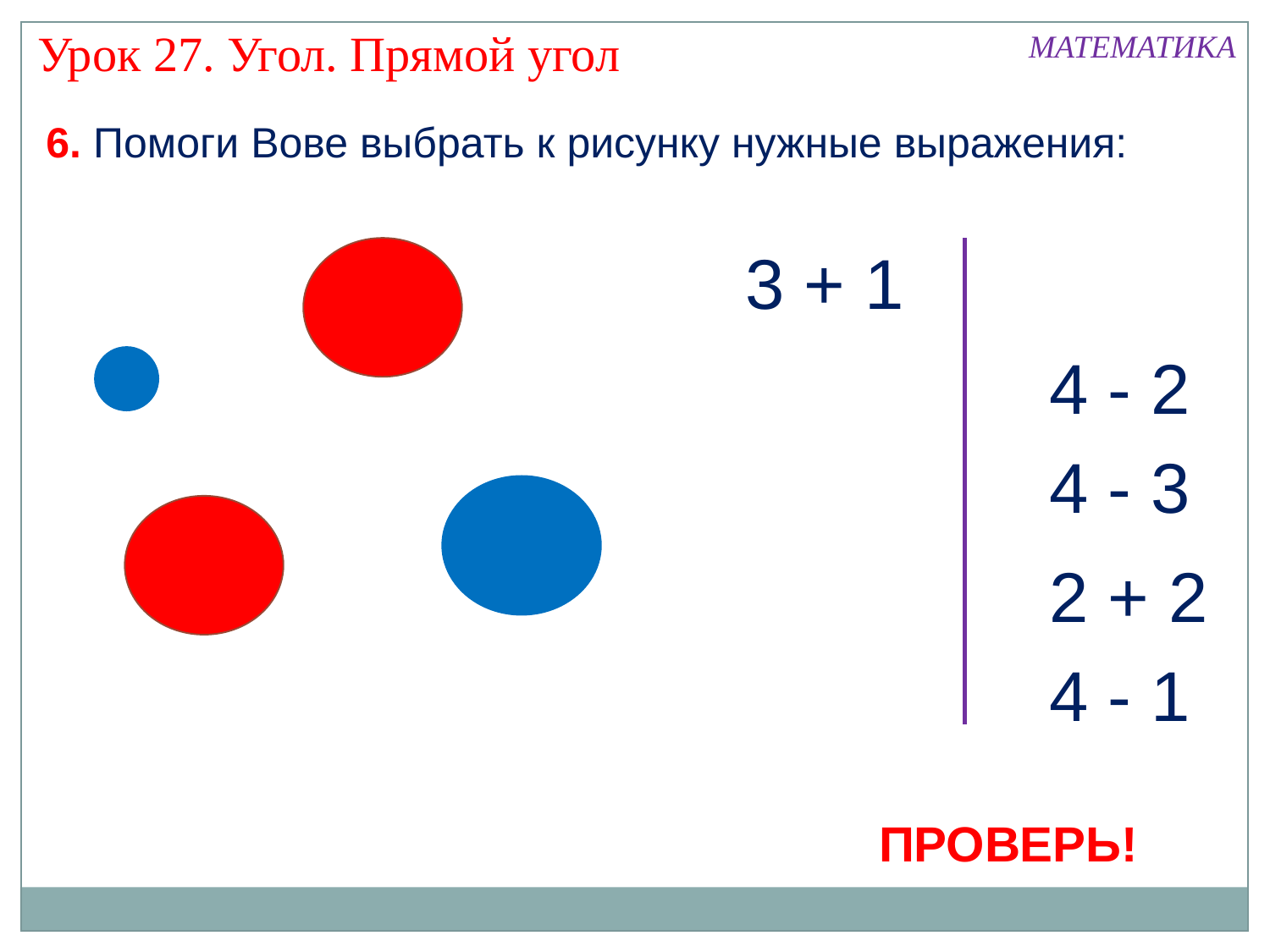

Урок 27. Угол. Прямой угол
МАТЕМАТИКА
  6. Помоги Вове выбрать к рисунку нужные выражения:
3 + 1

4 - 2

4 - 3

2 + 2
4 - 1
ПРОВЕРЬ!